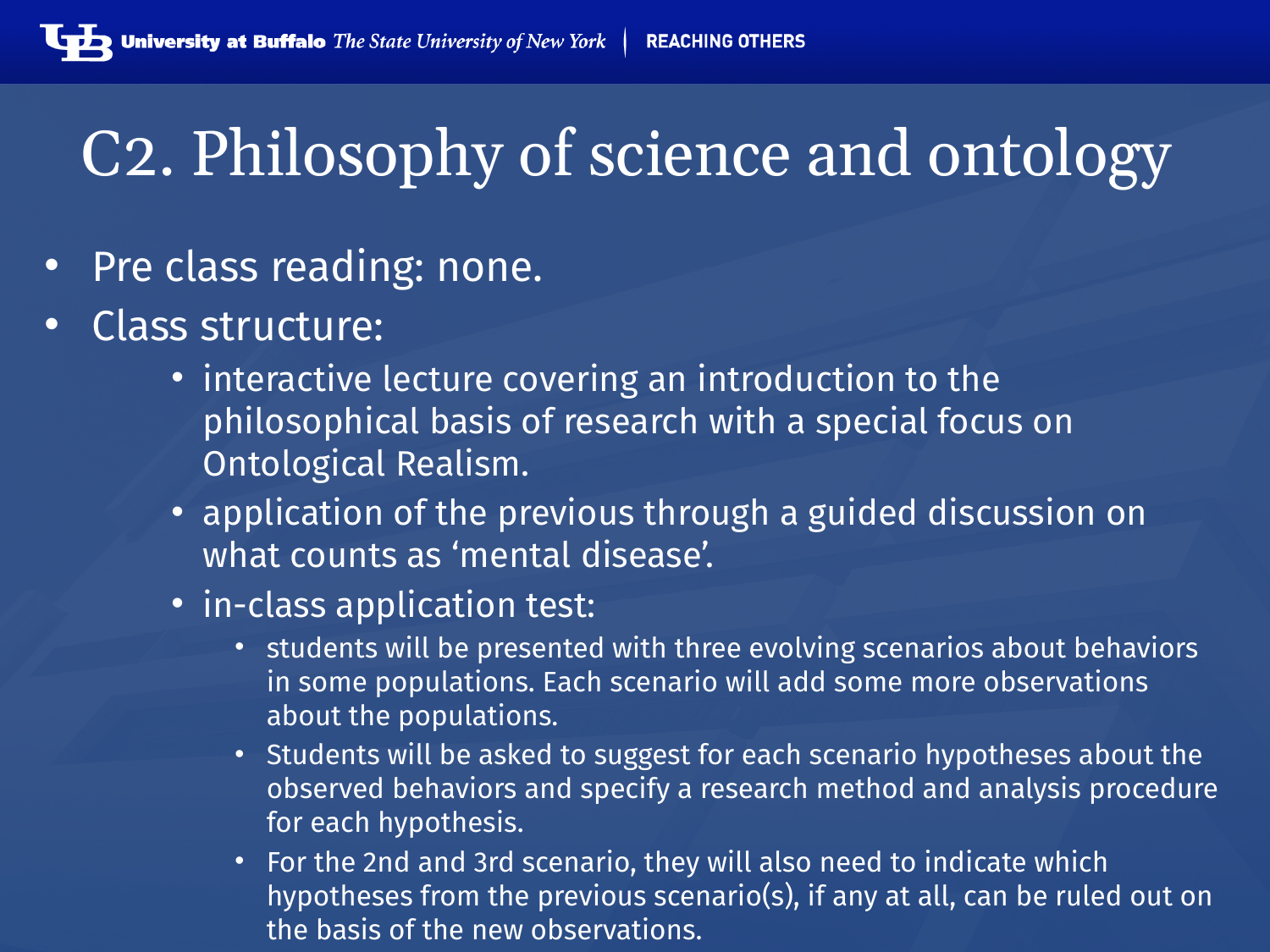

# C2. Philosophy of science and ontology
Pre class reading: none.
Class structure:
interactive lecture covering an introduction to the philosophical basis of research with a special focus on Ontological Realism.
application of the previous through a guided discussion on what counts as ‘mental disease’.
in-class application test:
students will be presented with three evolving scenarios about behaviors in some populations. Each scenario will add some more observations about the populations.
Students will be asked to suggest for each scenario hypotheses about the observed behaviors and specify a research method and analysis procedure for each hypothesis.
For the 2nd and 3rd scenario, they will also need to indicate which hypotheses from the previous scenario(s), if any at all, can be ruled out on the basis of the new observations.